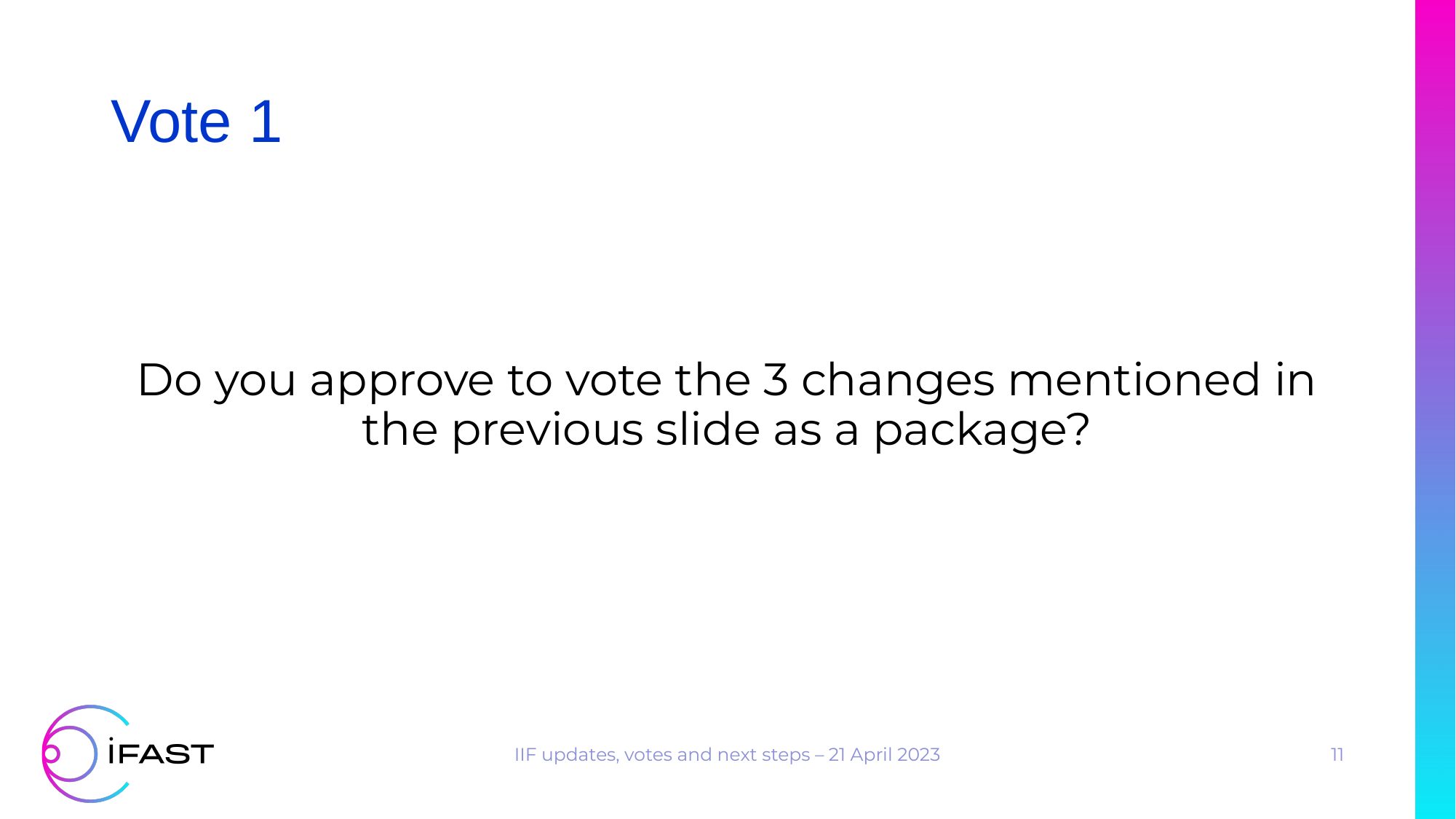

# Vote 1
Do you approve to vote the 3 changes mentioned in the previous slide as a package?
IIF updates, votes and next steps – 21 April 2023
11